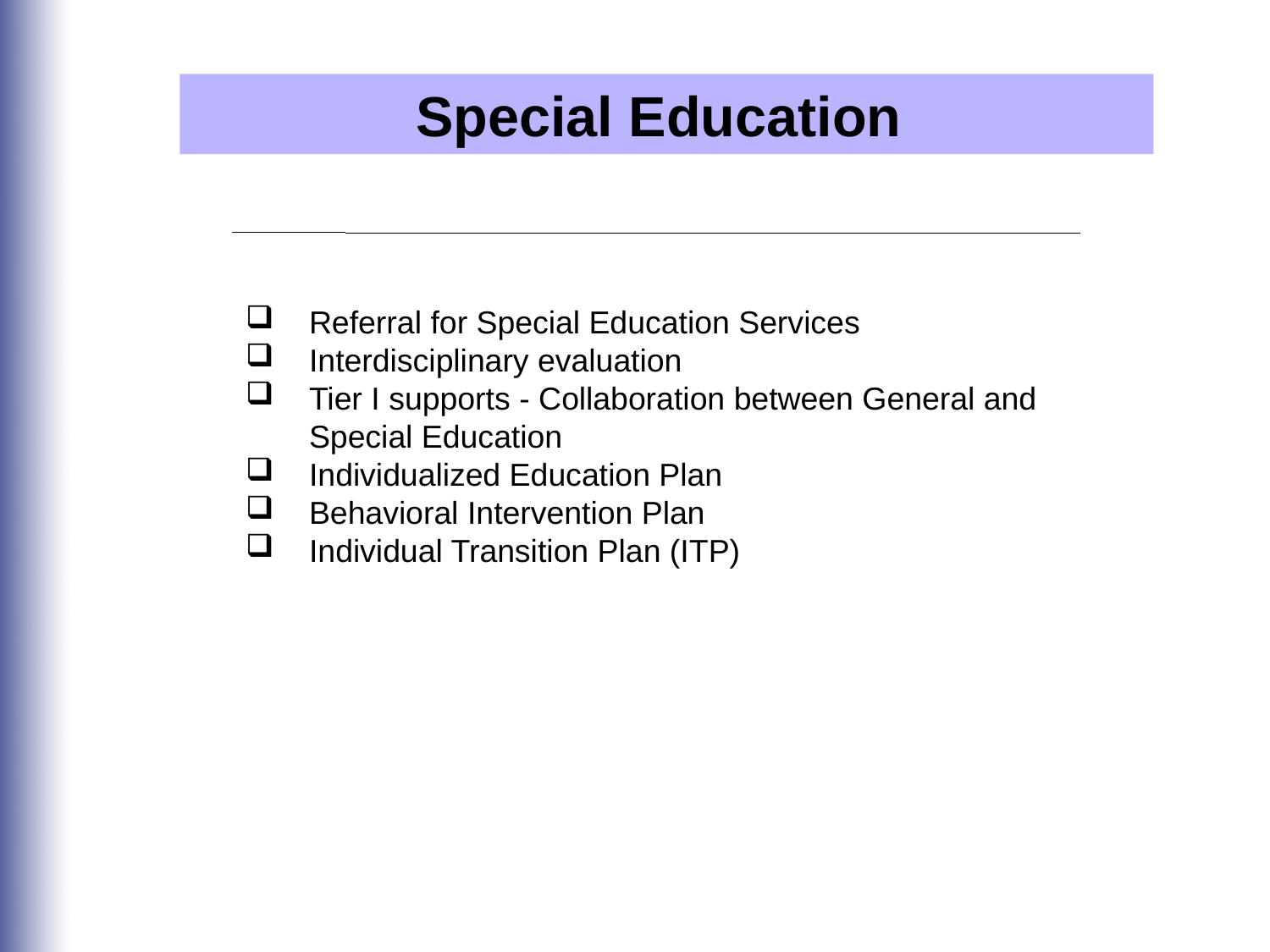

Special Education

Referral for Special Education Services
Interdisciplinary evaluation
Tier I supports - Collaboration between General and Special Education
Individualized Education Plan
Behavioral Intervention Plan
Individual Transition Plan (ITP)

22